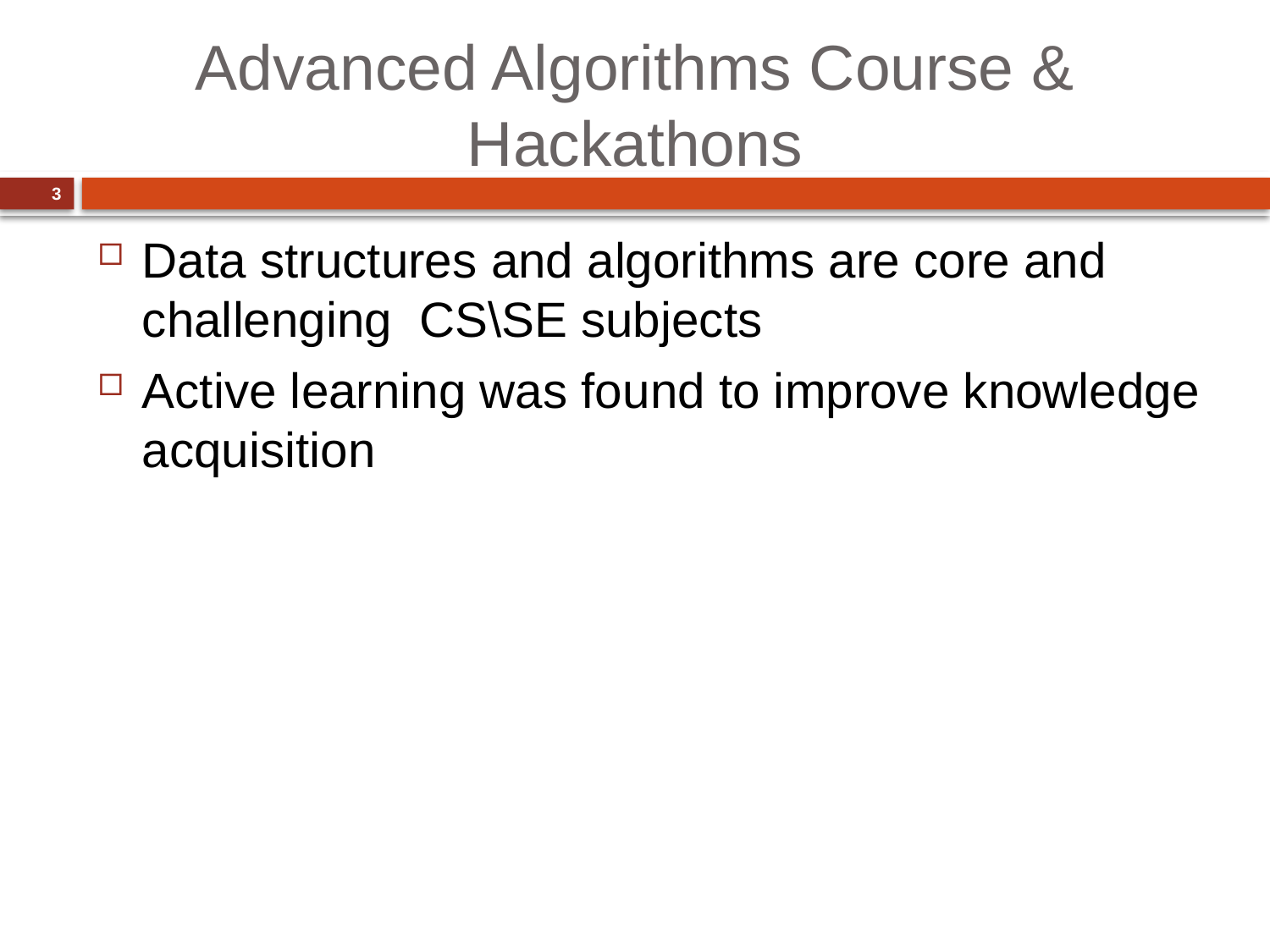

# Advanced Algorithms Course & Hackathons
3
Data structures and algorithms are core and challenging  CS\SE subjects
Active learning was found to improve knowledge acquisition